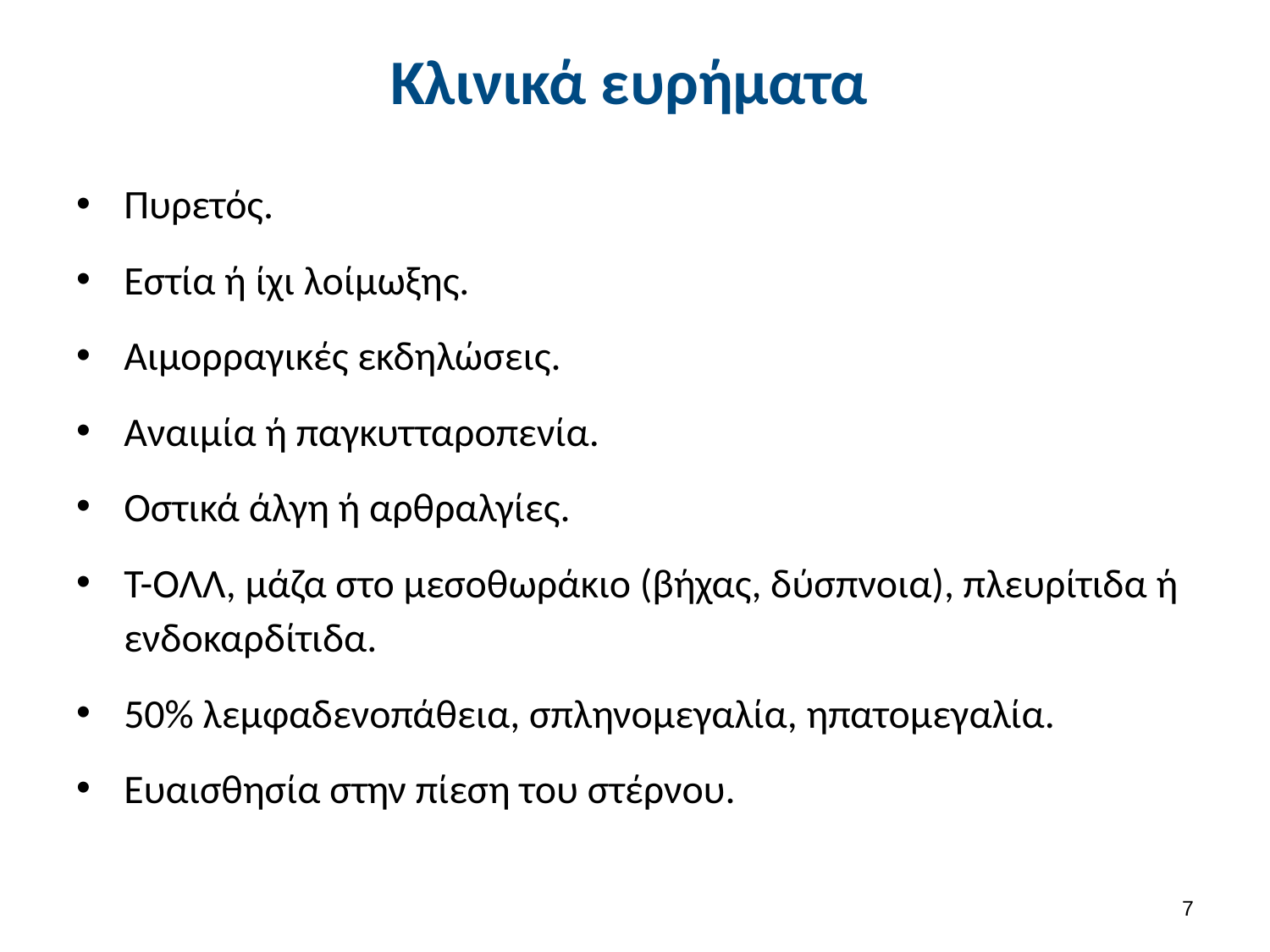

# Κλινικά ευρήματα
Πυρετός.
Εστία ή ίχι λοίμωξης.
Αιμορραγικές εκδηλώσεις.
Αναιμία ή παγκυτταροπενία.
Οστικά άλγη ή αρθραλγίες.
Τ-ΟΛΛ, μάζα στο μεσοθωράκιο (βήχας, δύσπνοια), πλευρίτιδα ή ενδοκαρδίτιδα.
50% λεμφαδενοπάθεια, σπληνομεγαλία, ηπατομεγαλία.
Ευαισθησία στην πίεση του στέρνου.
7